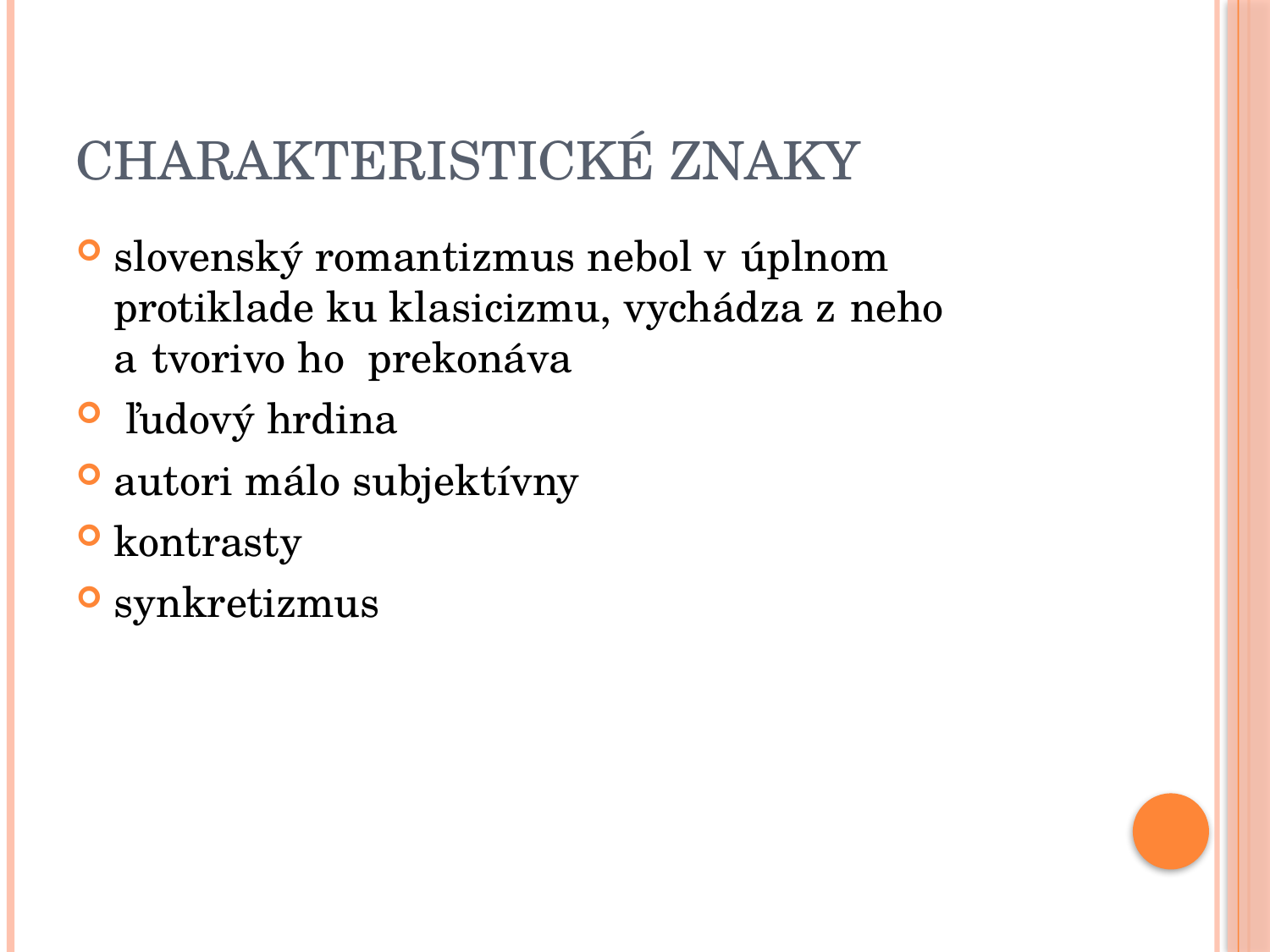

# Charakteristické znaky
slovenský romantizmus nebol v úplnom protiklade ku klasicizmu, vychádza z neho a tvorivo ho  prekonáva
 ľudový hrdina
autori málo subjektívny
kontrasty
synkretizmus